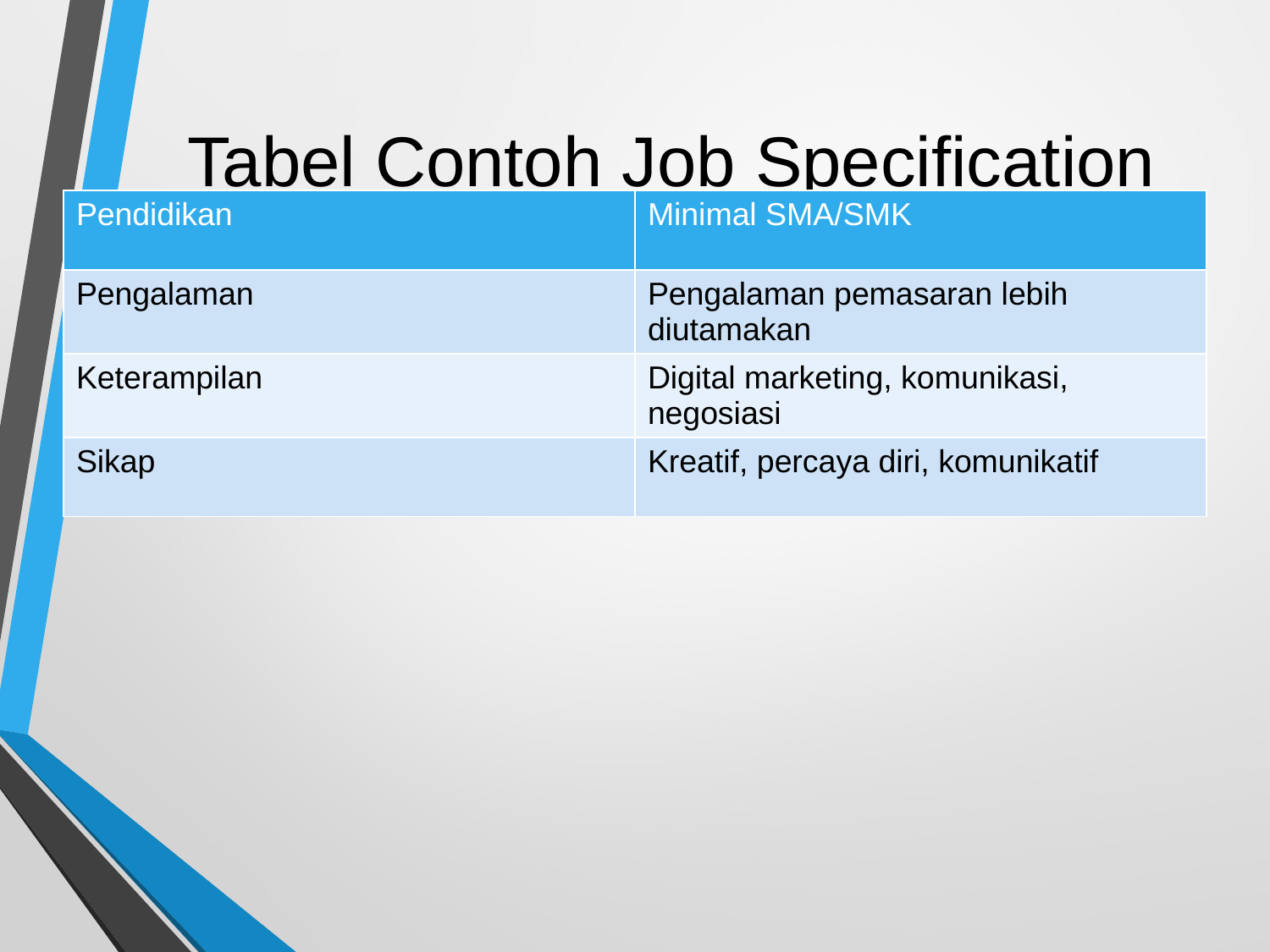

# Tabel Contoh Job Specification (Pemasaran)
| Pendidikan | Minimal SMA/SMK |
| --- | --- |
| Pengalaman | Pengalaman pemasaran lebih diutamakan |
| Keterampilan | Digital marketing, komunikasi, negosiasi |
| Sikap | Kreatif, percaya diri, komunikatif |